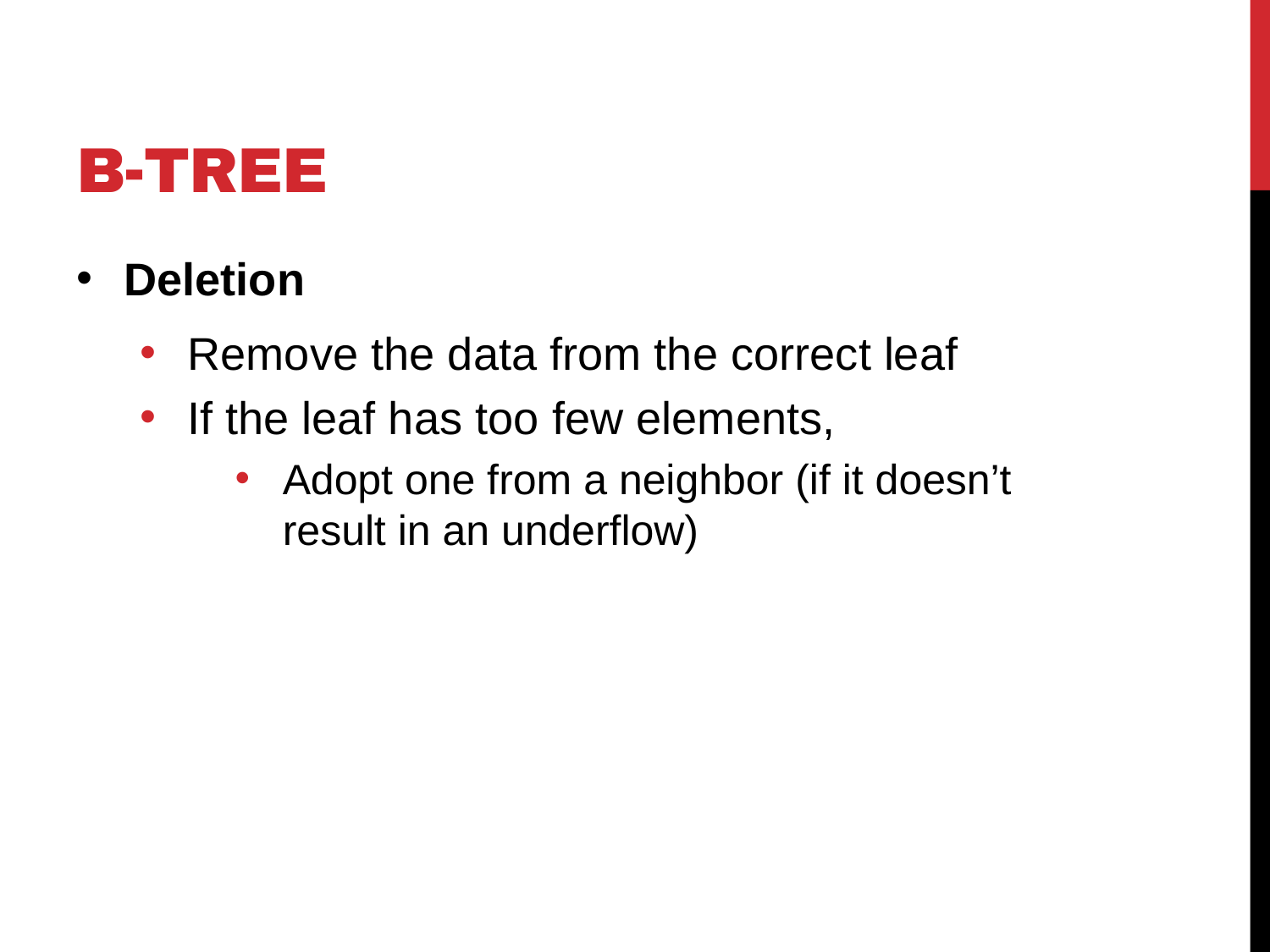

# B-tree
Deletion
Remove the data from the correct leaf
If the leaf has too few elements,
Adopt one from a neighbor (if it doesn’t result in an underflow)